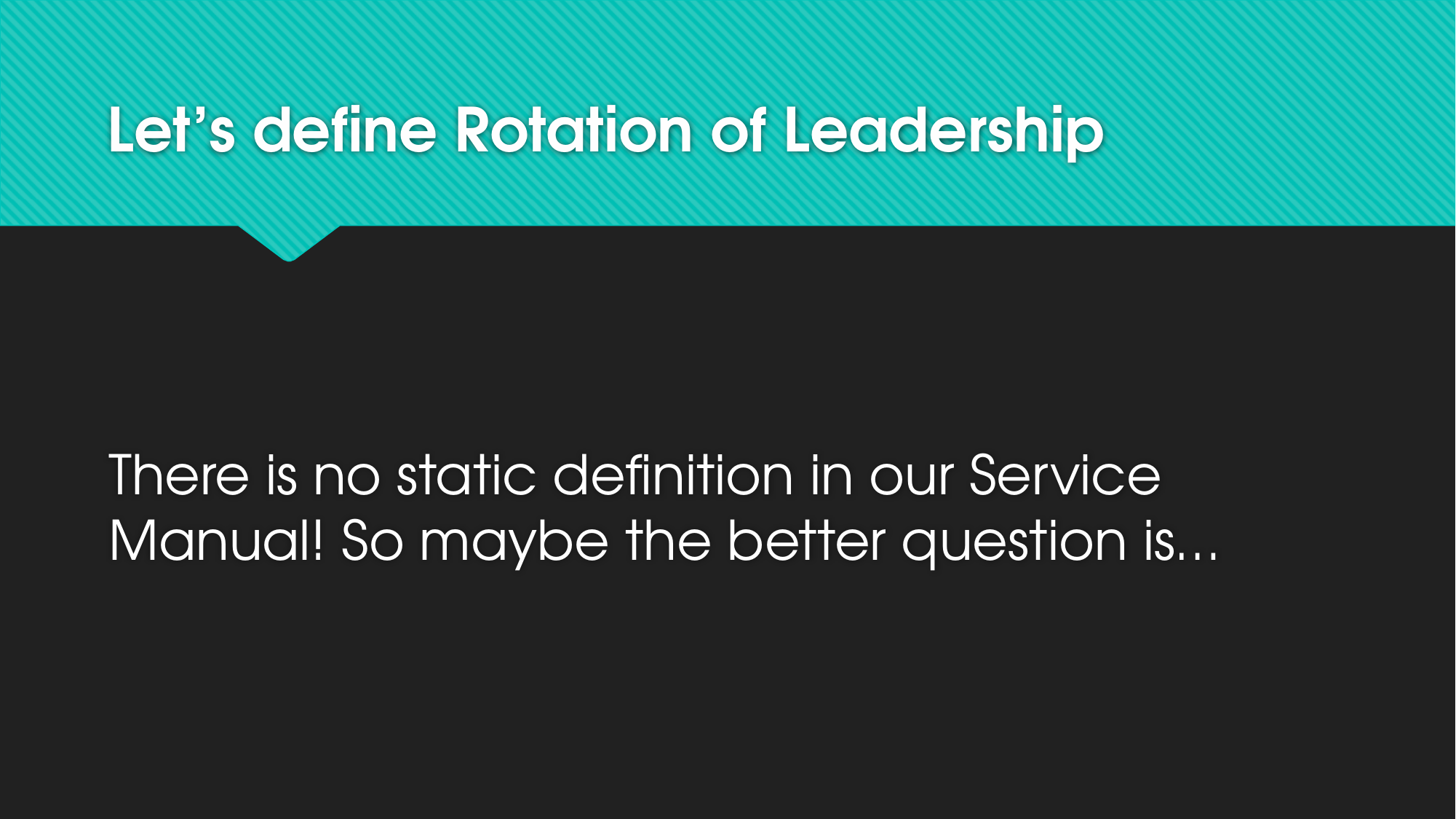

# Let’s define Rotation of Leadership
There is no static definition in our Service Manual! So maybe the better question is…